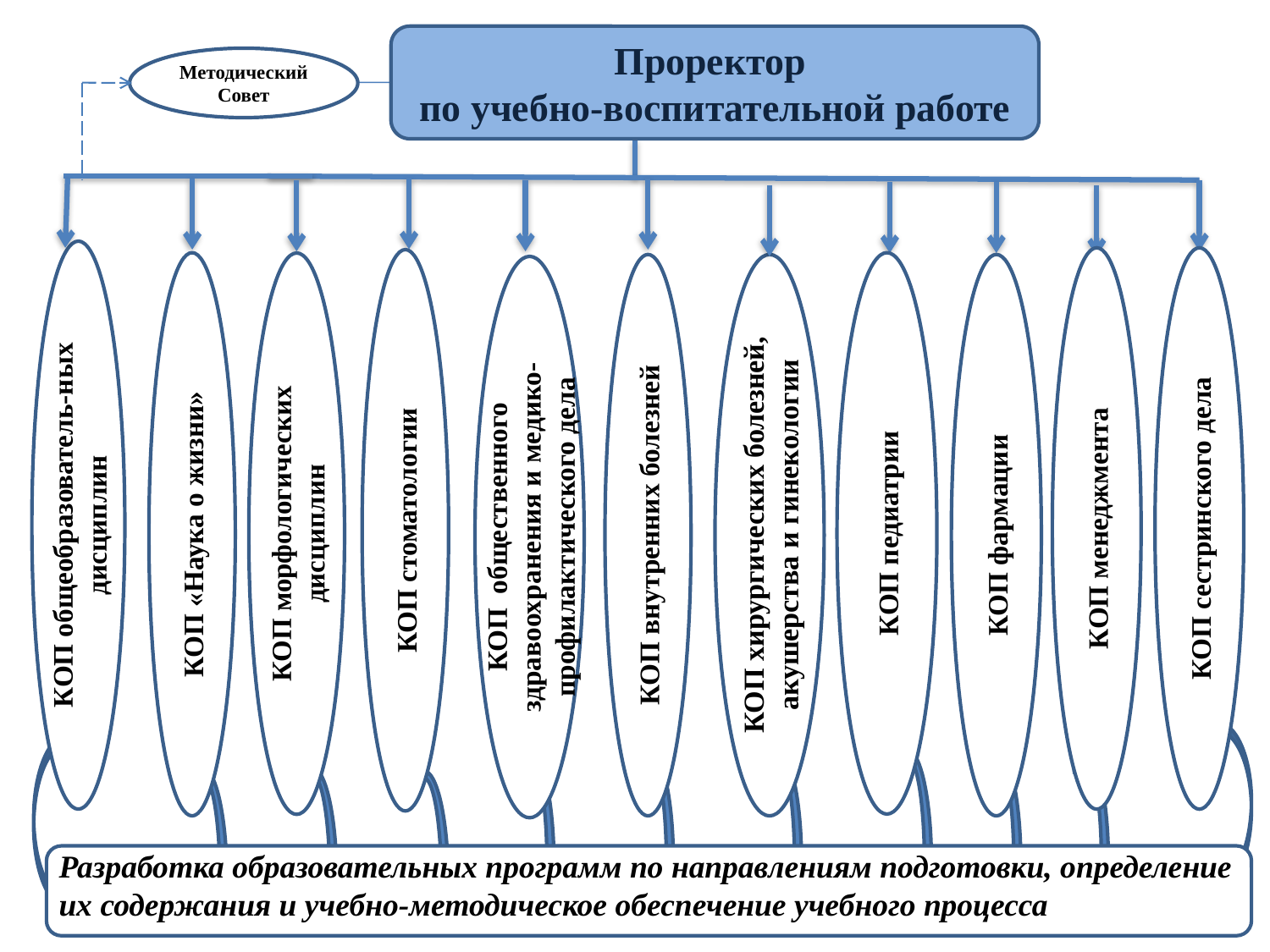

Проректор
по учебно-воспитательной работе
Методический Совет
КОП общеобразователь-ных дисциплин
КОП менеджмента
КОП сестринского дела
КОП стоматологии
КОП «Наука о жизни»
КОП педиатрии
КОП морфологических дисциплин
КОП внутренних болезней
КОП хирургических болезней, акушерства и гинекологии
КОП фармации
КОП  общественного здравоохранения и медико-профилактического дела

Разработка образовательных программ по направлениям подготовки, определение их содержания и учебно-методическое обеспечение учебного процесса